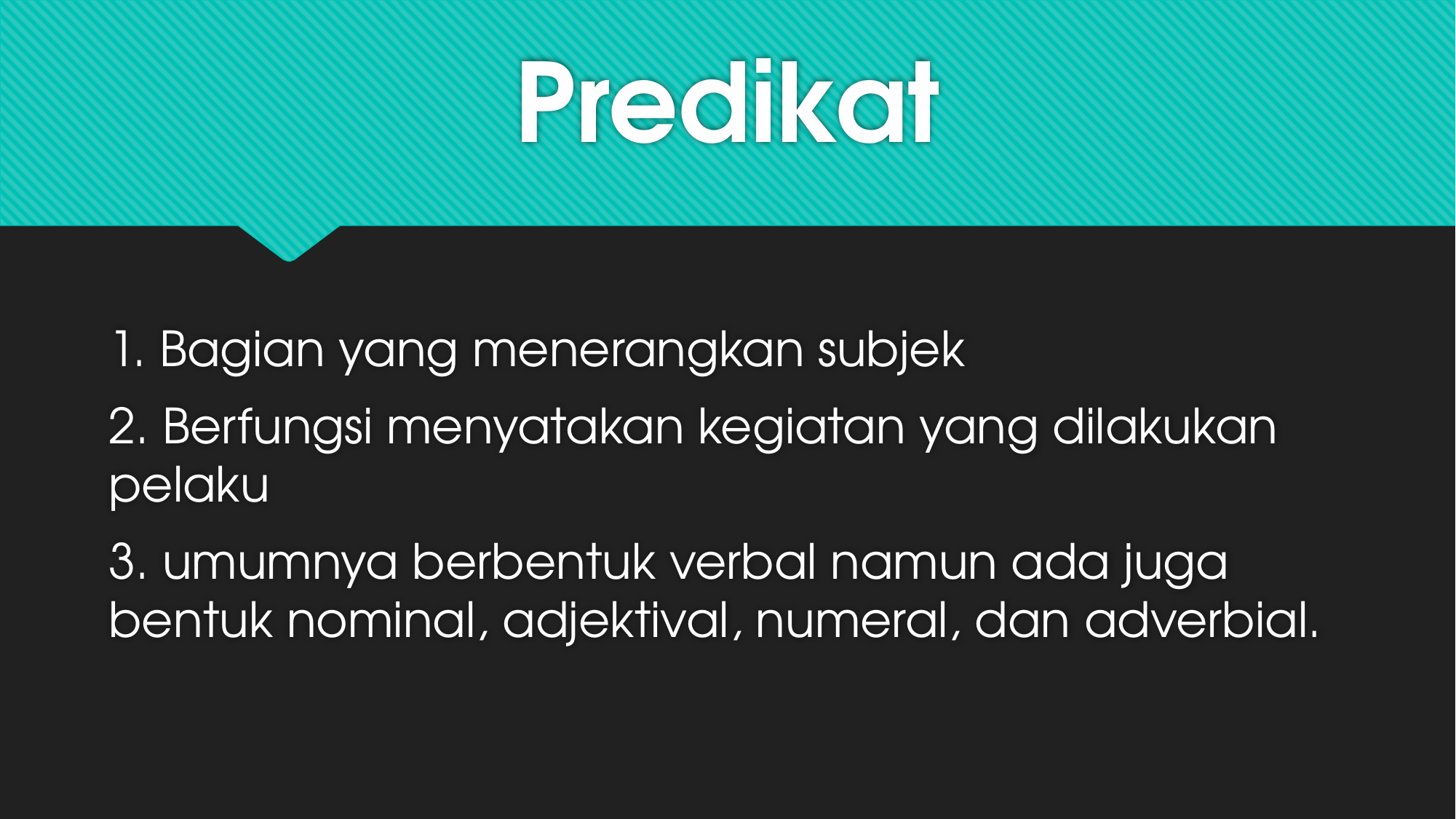

# Predikat
1. Bagian yang menerangkan subjek
2. Berfungsi menyatakan kegiatan yang dilakukan pelaku
3. umumnya berbentuk verbal namun ada juga bentuk nominal, adjektival, numeral, dan adverbial.